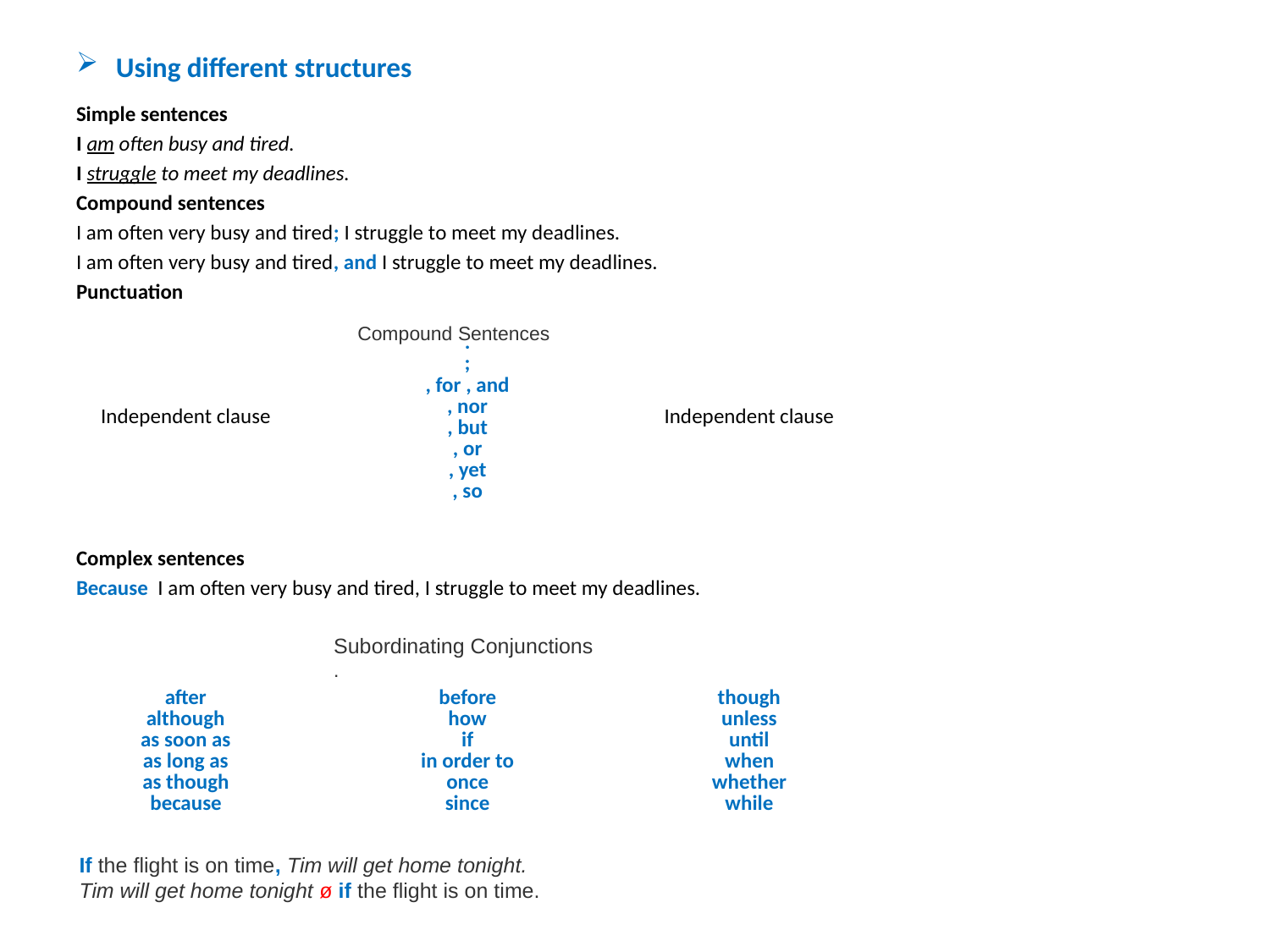

# Using different structures
Simple sentences
I am often busy and tired.
I struggle to meet my deadlines.
Compound sentences
I am often very busy and tired; I struggle to meet my deadlines.
I am often very busy and tired, and I struggle to meet my deadlines.
Punctuation

Complex sentences
Because  I am often very busy and tired, I struggle to meet my deadlines.

Compound Sentences
| Independent clause | . ; , for , and , nor , but , or , yet , so | Independent clause |
| --- | --- | --- |
Subordinating Conjunctions
.
| after although as soon as as long as as though because | before how if in order to once since | though unless until when whether while |
| --- | --- | --- |
If the flight is on time, Tim will get home tonight.
Tim will get home tonight ø if the flight is on time.